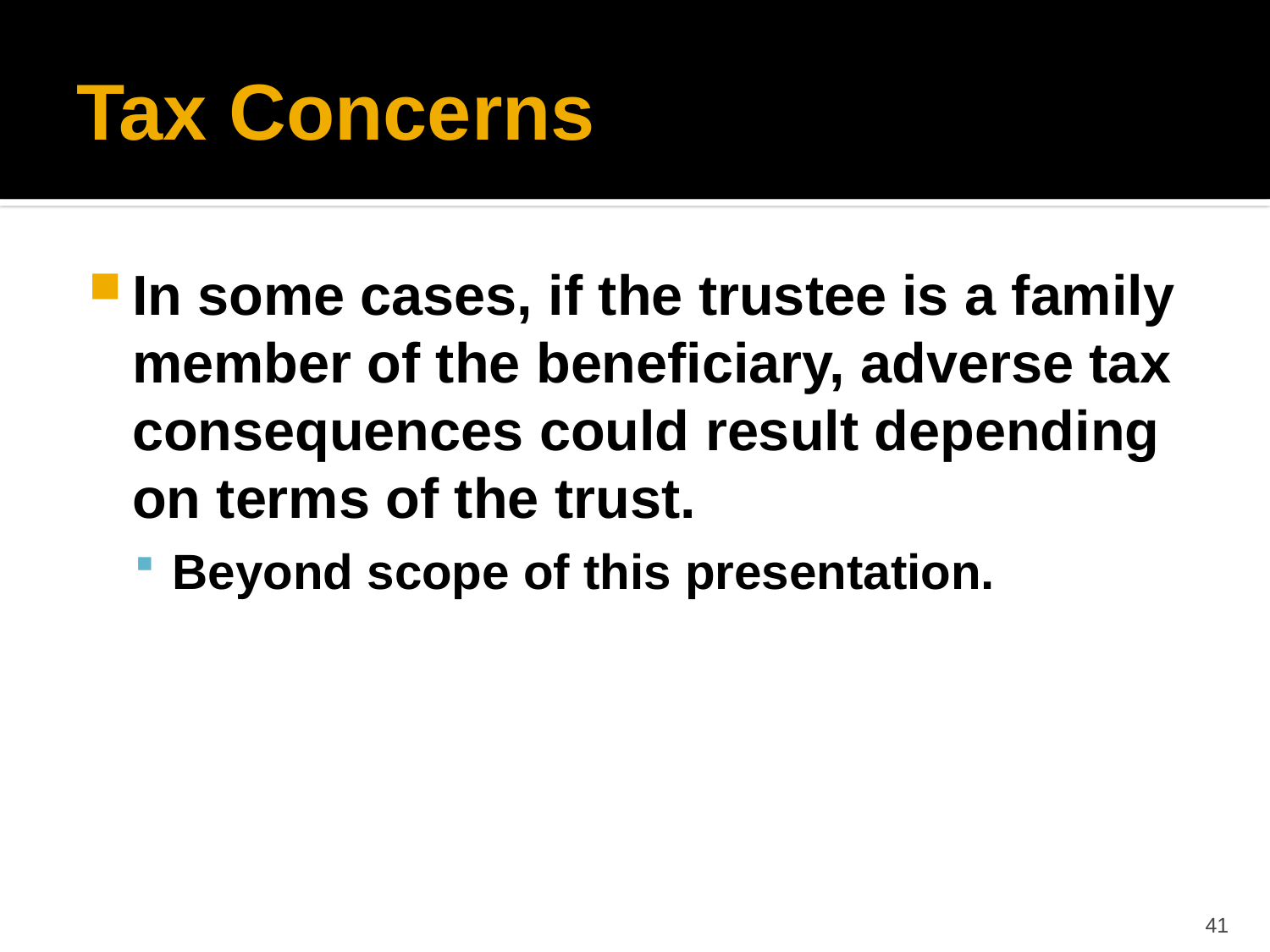

# Tax Concerns
In some cases, if the trustee is a family member of the beneficiary, adverse tax consequences could result depending on terms of the trust.
Beyond scope of this presentation.
41